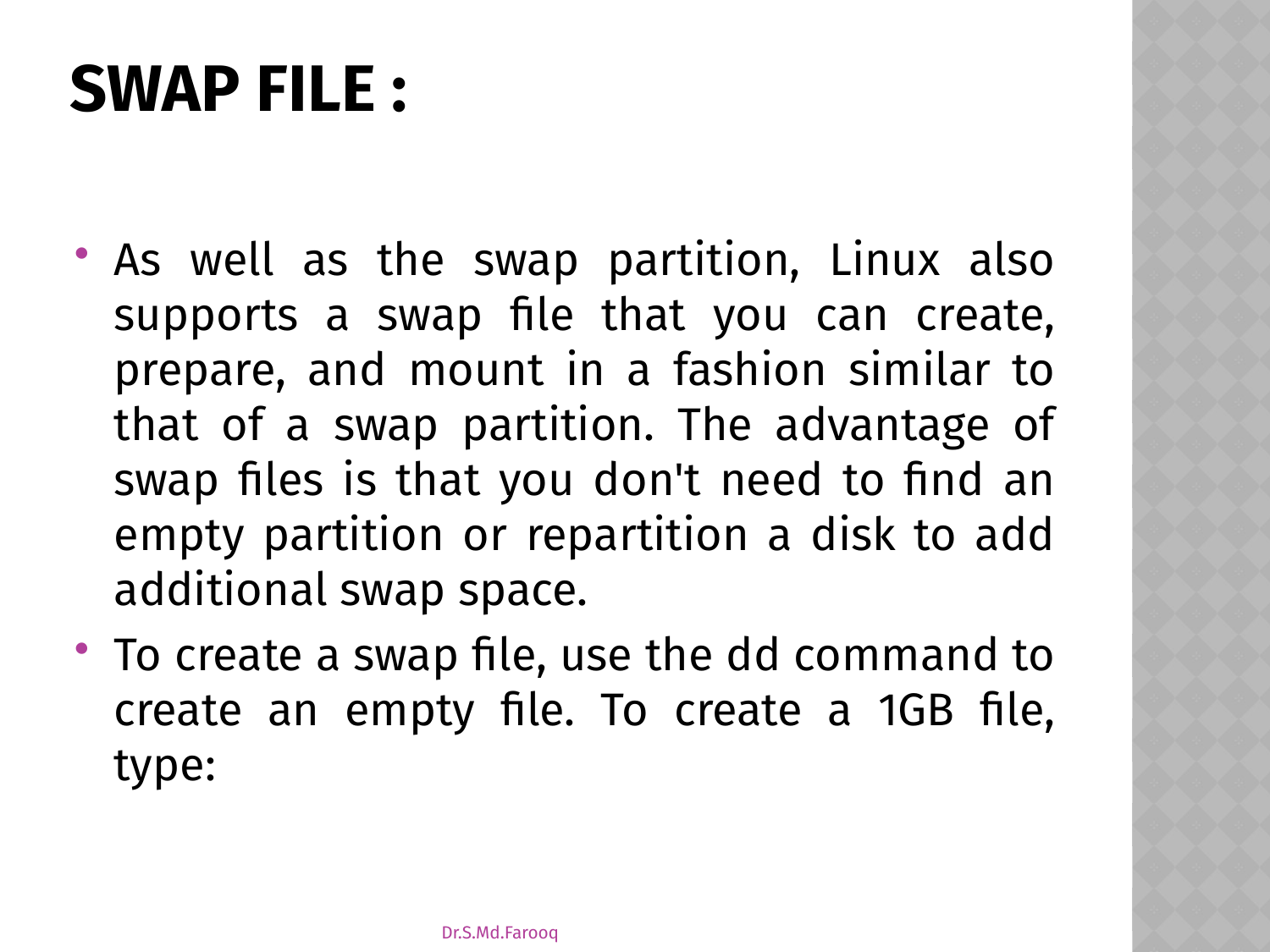

# Swap file :
As well as the swap partition, Linux also supports a swap file that you can create, prepare, and mount in a fashion similar to that of a swap partition. The advantage of swap files is that you don't need to find an empty partition or repartition a disk to add additional swap space.
To create a swap file, use the dd command to create an empty file. To create a 1GB file, type:

Dr.S.Md.Farooq